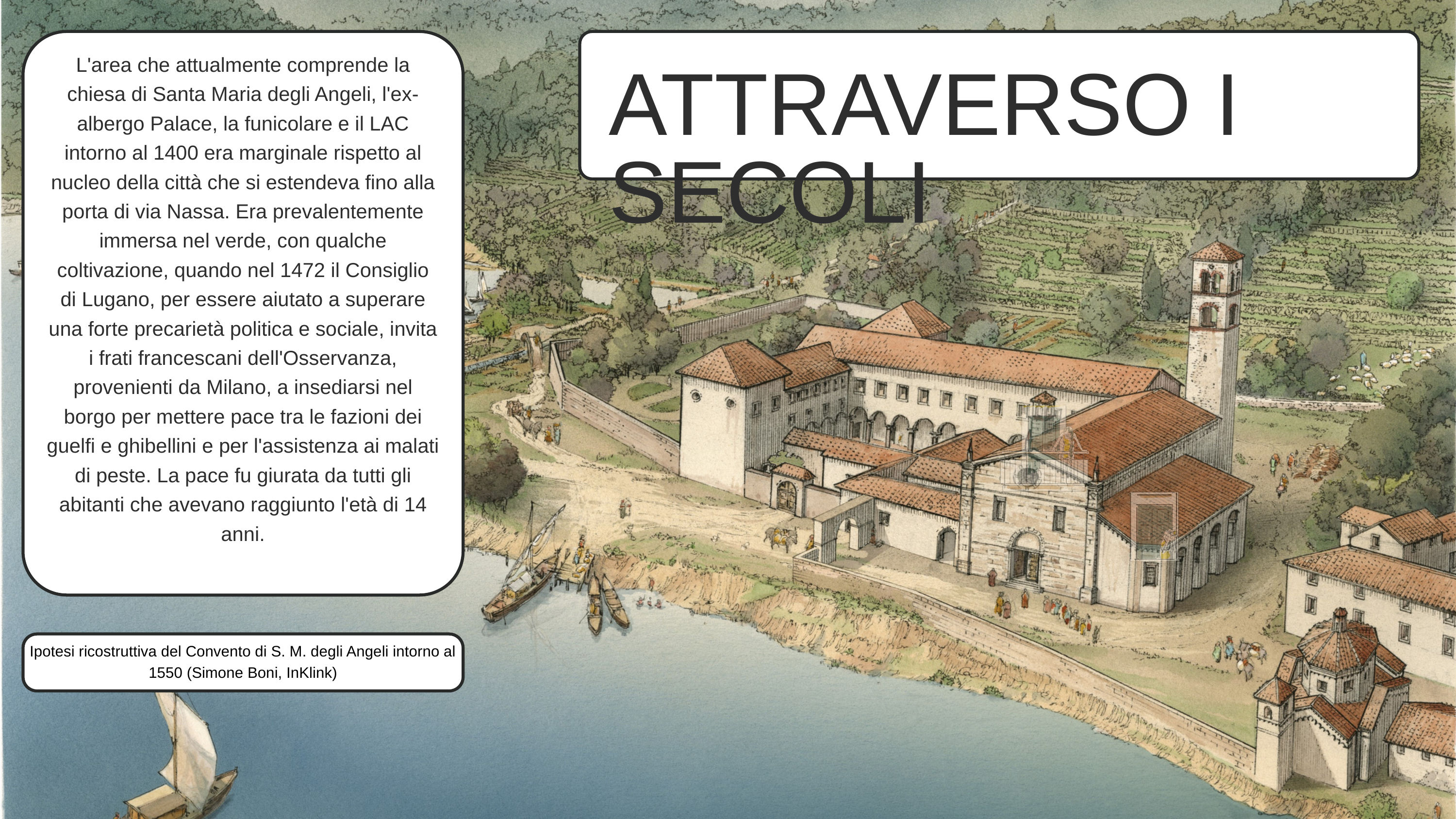

L'area che attualmente comprende la chiesa di Santa Maria degli Angeli, l'ex-albergo Palace, la funicolare e il LAC intorno al 1400 era marginale rispetto al nucleo della città che si estendeva fino alla porta di via Nassa. Era prevalentemente immersa nel verde, con qualche coltivazione, quando nel 1472 il Consiglio di Lugano, per essere aiutato a superare una forte precarietà politica e sociale, invita i frati francescani dell'Osservanza, provenienti da Milano, a insediarsi nel borgo per mettere pace tra le fazioni dei guelfi e ghibellini e per l'assistenza ai malati di peste. La pace fu giurata da tutti gli abitanti che avevano raggiunto l'età di 14 anni.

ATTRAVERSO I SECOLI

Ipotesi ricostruttiva del Convento di S. M. degli Angeli intorno al 1550 (Simone Boni, InKlink)